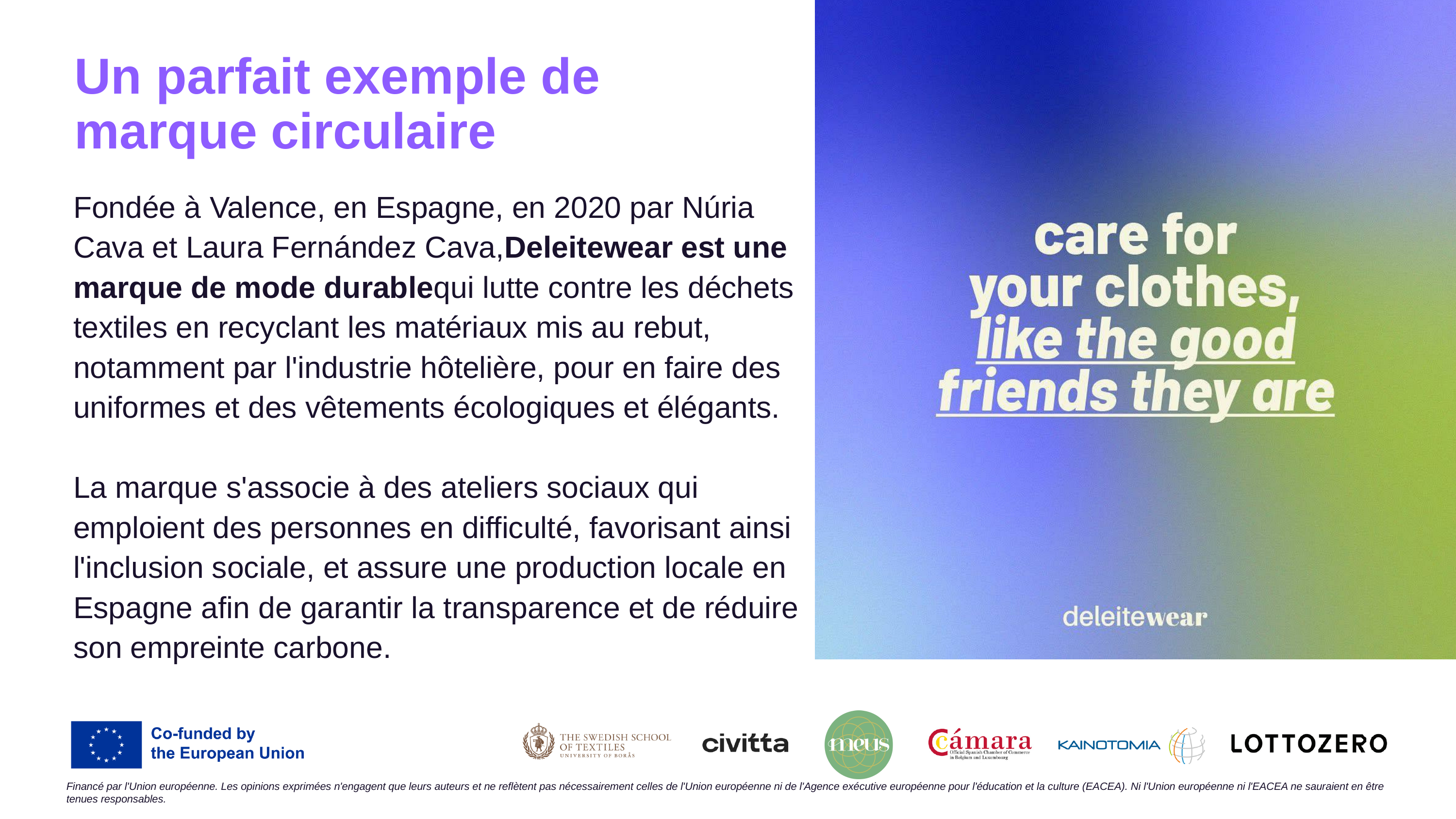

Un parfait exemple de
marque circulaire
Fondée à Valence, en Espagne, en 2020 par Núria Cava et Laura Fernández Cava,Deleitewear est une marque de mode durablequi lutte contre les déchets textiles en recyclant les matériaux mis au rebut, notamment par l'industrie hôtelière, pour en faire des uniformes et des vêtements écologiques et élégants.

La marque s'associe à des ateliers sociaux qui emploient des personnes en difficulté, favorisant ainsi l'inclusion sociale, et assure une production locale en Espagne afin de garantir la transparence et de réduire son empreinte carbone.

Financé par l'Union européenne. Les opinions exprimées n'engagent que leurs auteurs et ne reflètent pas nécessairement celles de l'Union européenne ni de l'Agence exécutive européenne pour l'éducation et la culture (EACEA). Ni l'Union européenne ni l'EACEA ne sauraient en être tenues responsables.